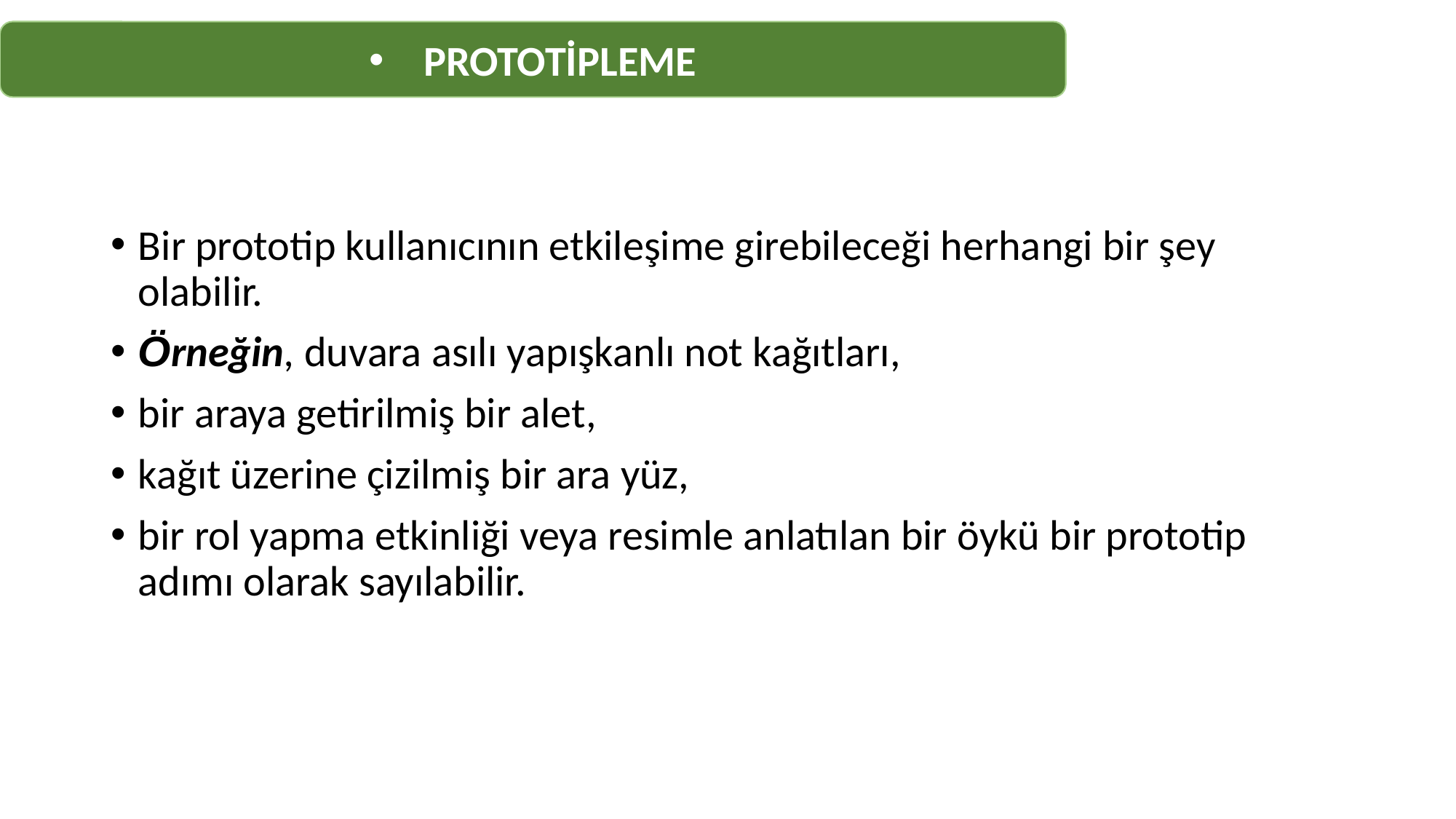

PROTOTİPLEME
Bir prototip kullanıcının etkileşime girebileceği herhangi bir şey olabilir.
Ö̈rneğin, duvara asılı yapışkanlı not kağıtları,
bir araya getirilmiş bir alet,
kağıt üzerine çizilmiş bir ara yüz,
bir rol yapma etkinliği veya resimle anlatılan bir öykü bir prototip adımı olarak sayılabilir.